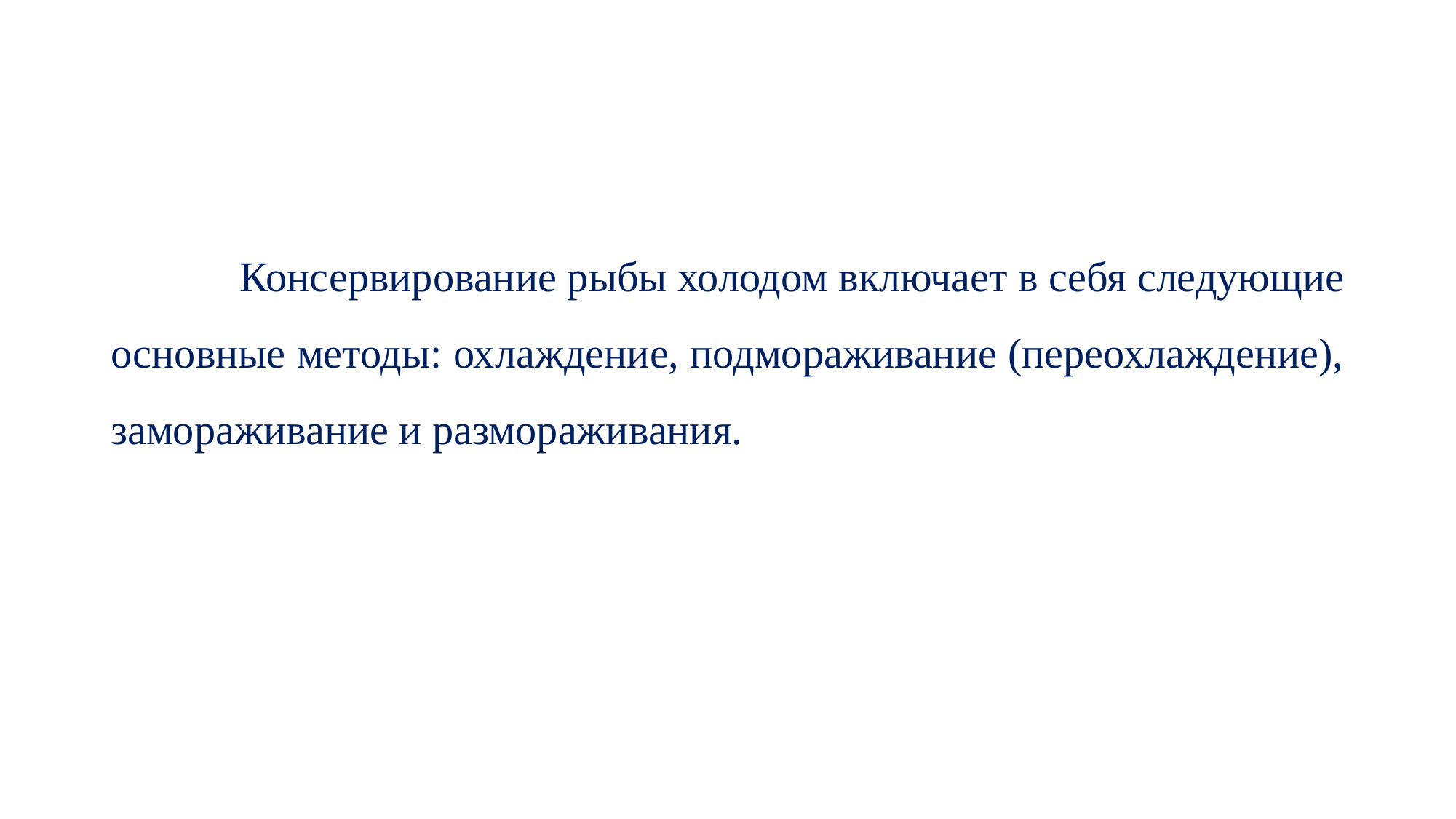

#
Консервирование рыбы холодом включает в себя следующие основные методы: охлаждение, подмораживание (переохлаждение), замораживание и размораживания.